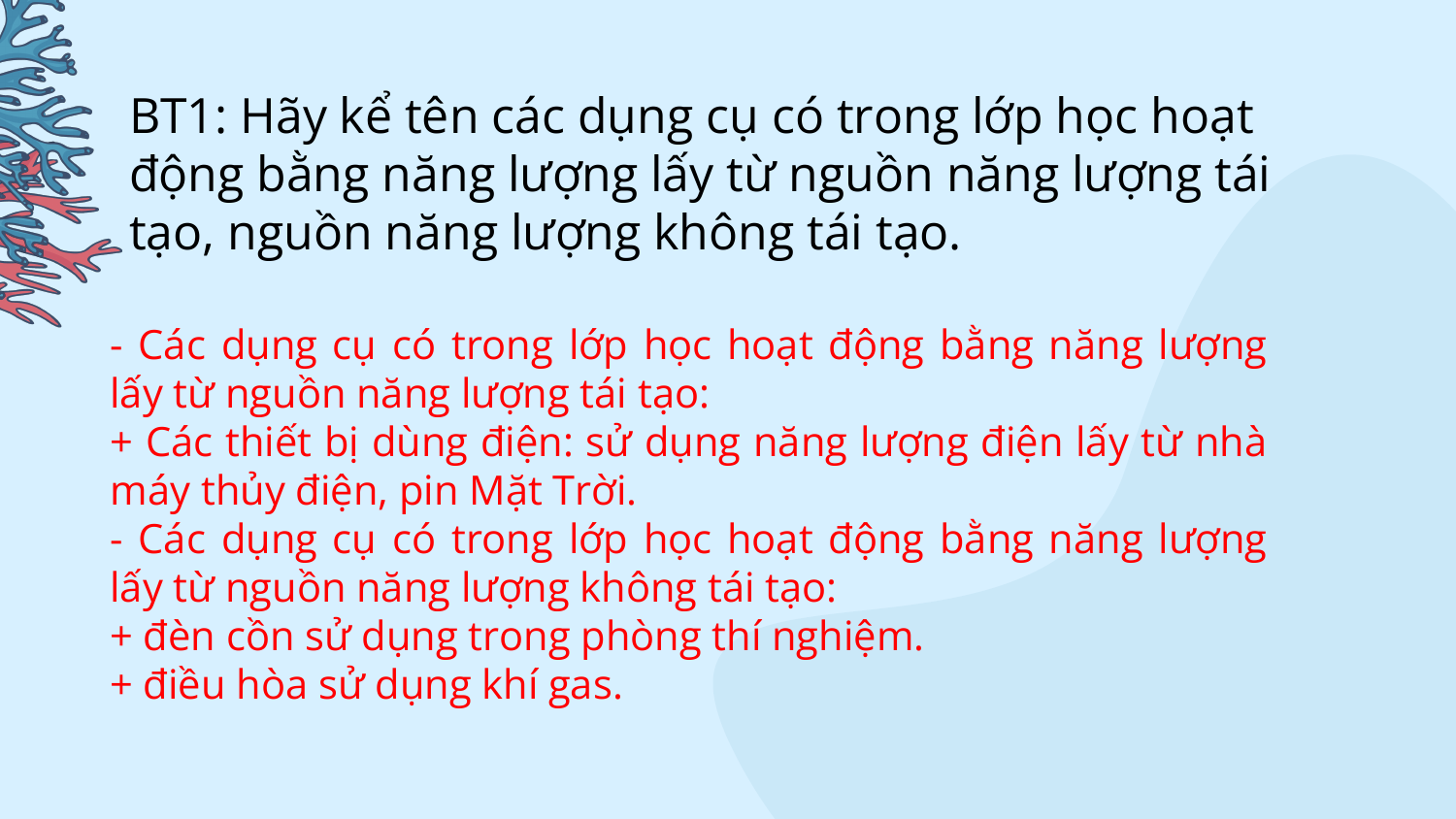

# BT1: Hãy kể tên các dụng cụ có trong lớp học hoạt động bằng năng lượng lấy từ nguồn năng lượng tái tạo, nguồn năng lượng không tái tạo.
- Các dụng cụ có trong lớp học hoạt động bằng năng lượng lấy từ nguồn năng lượng tái tạo:
+ Các thiết bị dùng điện: sử dụng năng lượng điện lấy từ nhà máy thủy điện, pin Mặt Trời.
- Các dụng cụ có trong lớp học hoạt động bằng năng lượng lấy từ nguồn năng lượng không tái tạo:
+ đèn cồn sử dụng trong phòng thí nghiệm.
+ điều hòa sử dụng khí gas.